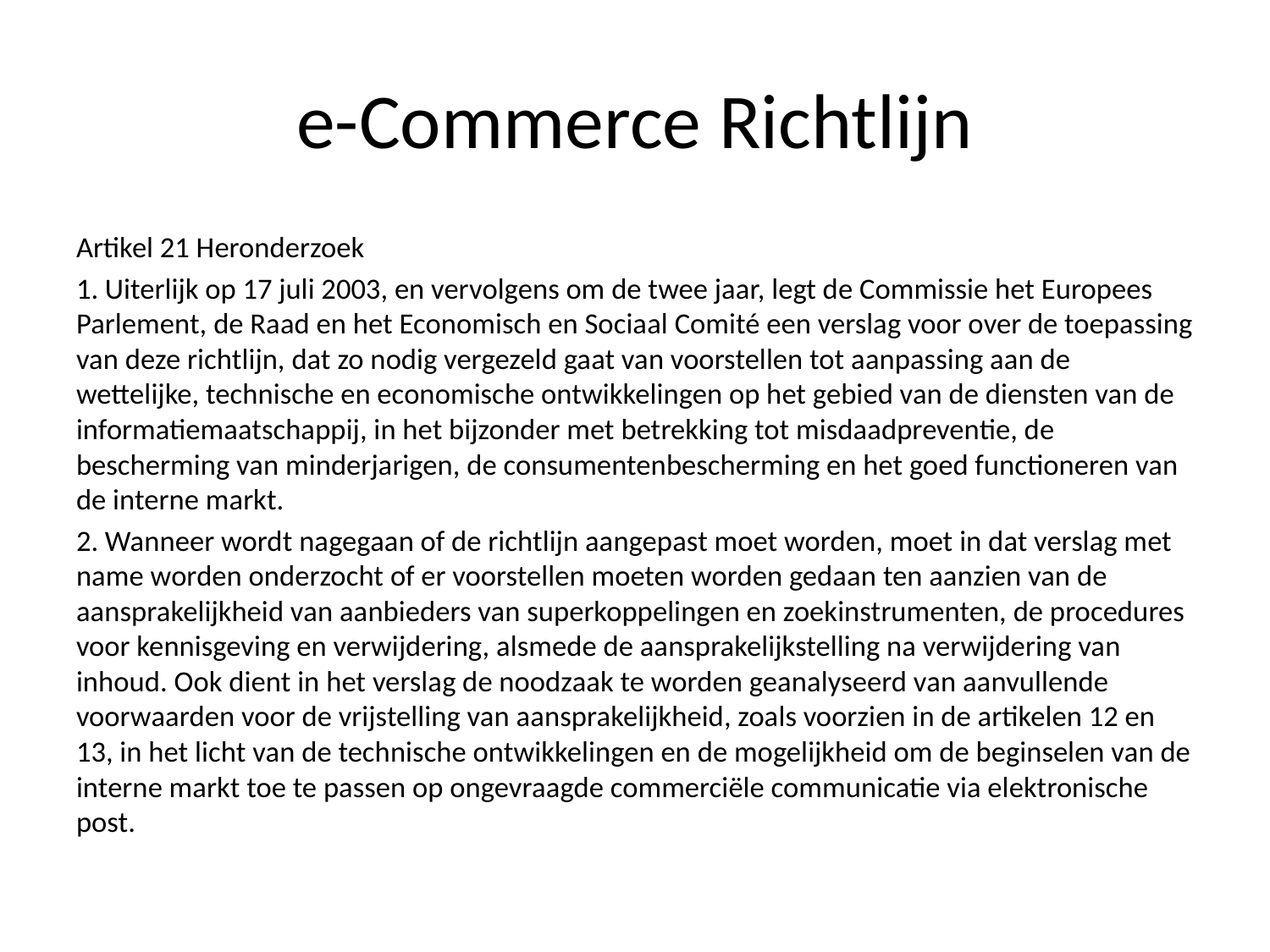

# e-Commerce Richtlijn
Artikel 21 Heronderzoek
1. Uiterlijk op 17 juli 2003, en vervolgens om de twee jaar, legt de Commissie het Europees Parlement, de Raad en het Economisch en Sociaal Comité een verslag voor over de toepassing van deze richtlijn, dat zo nodig vergezeld gaat van voorstellen tot aanpassing aan de wettelijke, technische en economische ontwikkelingen op het gebied van de diensten van de informatiemaatschappij, in het bijzonder met betrekking tot misdaadpreventie, de bescherming van minderjarigen, de consumentenbescherming en het goed functioneren van de interne markt.
2. Wanneer wordt nagegaan of de richtlijn aangepast moet worden, moet in dat verslag met name worden onderzocht of er voorstellen moeten worden gedaan ten aanzien van de aansprakelijkheid van aanbieders van superkoppelingen en zoekinstrumenten, de procedures voor kennisgeving en verwijdering, alsmede de aansprakelijkstelling na verwijdering van inhoud. Ook dient in het verslag de noodzaak te worden geanalyseerd van aanvullende voorwaarden voor de vrijstelling van aansprakelijkheid, zoals voorzien in de artikelen 12 en 13, in het licht van de technische ontwikkelingen en de mogelijkheid om de beginselen van de interne markt toe te passen op ongevraagde commerciële communicatie via elektronische post.